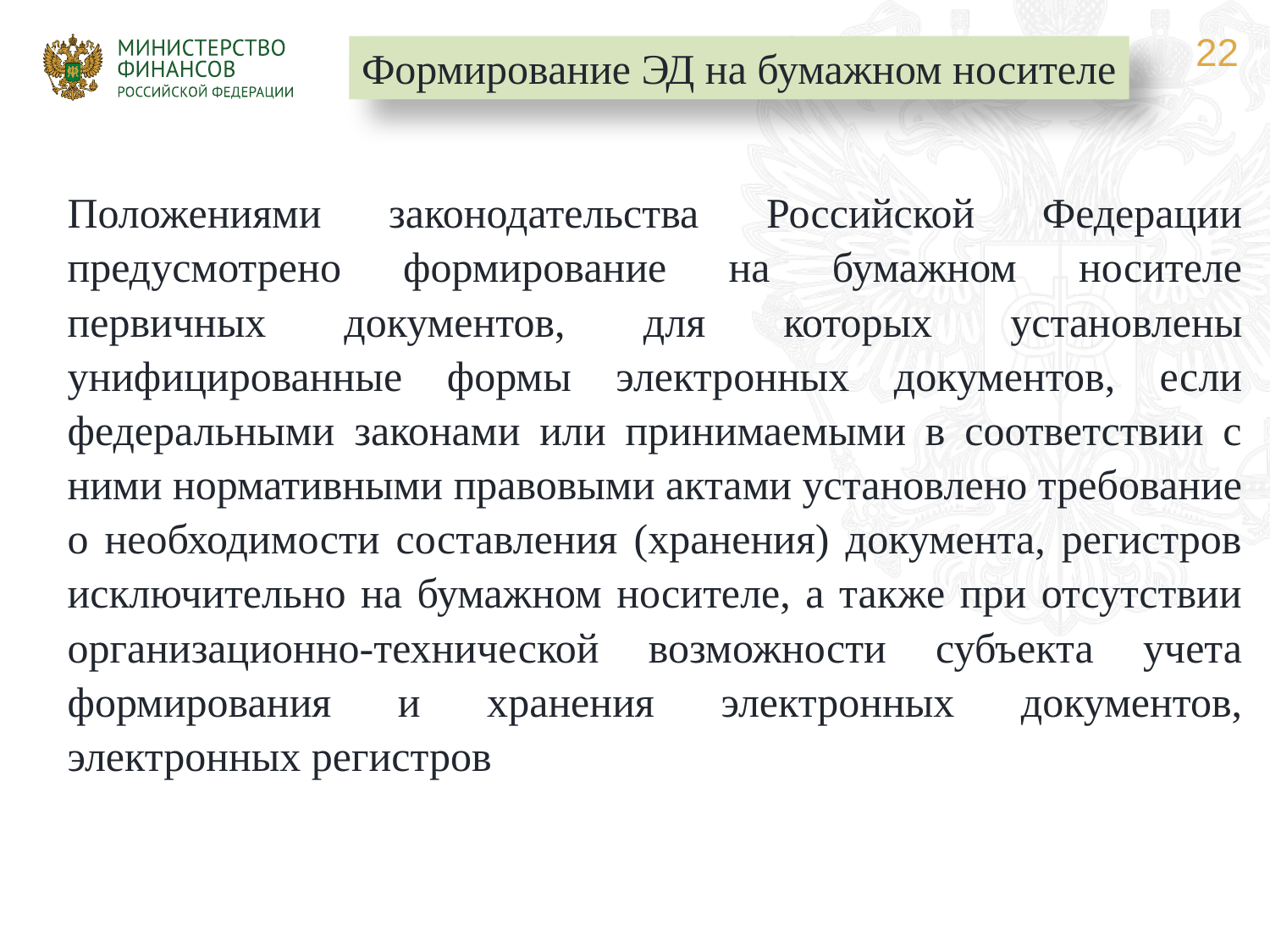

Формирование ЭД на бумажном носителе
Положениями законодательства Российской Федерации предусмотрено формирование на бумажном носителе первичных документов, для которых установлены унифицированные формы электронных документов, если федеральными законами или принимаемыми в соответствии с ними нормативными правовыми актами установлено требование о необходимости составления (хранения) документа, регистров исключительно на бумажном носителе, а также при отсутствии организационно-технической возможности субъекта учета формирования и хранения электронных документов, электронных регистров